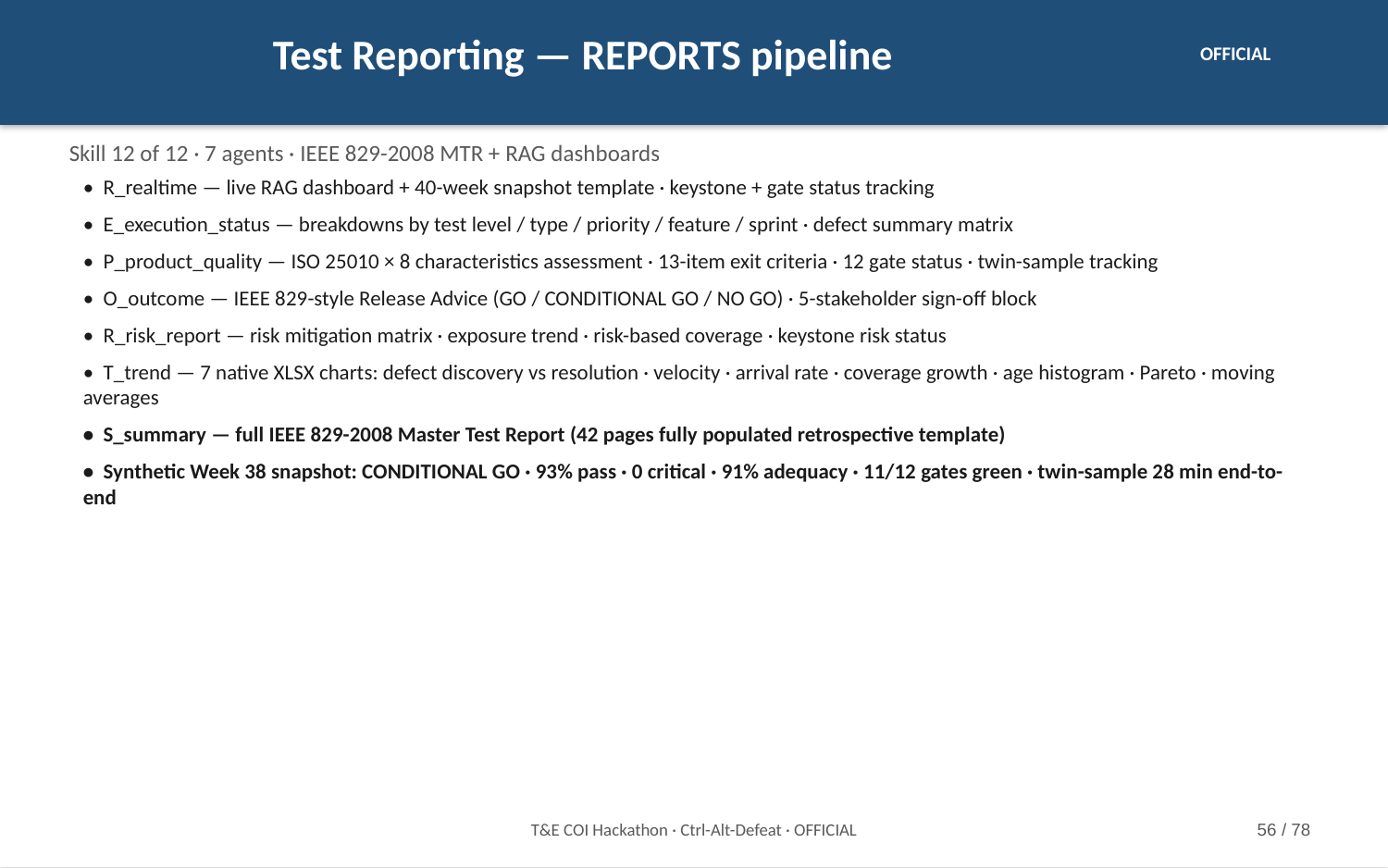

Test Reporting — REPORTS pipeline
OFFICIAL
Skill 12 of 12 · 7 agents · IEEE 829-2008 MTR + RAG dashboards
•  R_realtime — live RAG dashboard + 40-week snapshot template · keystone + gate status tracking
•  E_execution_status — breakdowns by test level / type / priority / feature / sprint · defect summary matrix
•  P_product_quality — ISO 25010 × 8 characteristics assessment · 13-item exit criteria · 12 gate status · twin-sample tracking
•  O_outcome — IEEE 829-style Release Advice (GO / CONDITIONAL GO / NO GO) · 5-stakeholder sign-off block
•  R_risk_report — risk mitigation matrix · exposure trend · risk-based coverage · keystone risk status
•  T_trend — 7 native XLSX charts: defect discovery vs resolution · velocity · arrival rate · coverage growth · age histogram · Pareto · moving averages
•  S_summary — full IEEE 829-2008 Master Test Report (42 pages fully populated retrospective template)
•  Synthetic Week 38 snapshot: CONDITIONAL GO · 93% pass · 0 critical · 91% adequacy · 11/12 gates green · twin-sample 28 min end-to-end
T&E COI Hackathon · Ctrl-Alt-Defeat · OFFICIAL
56 / 78